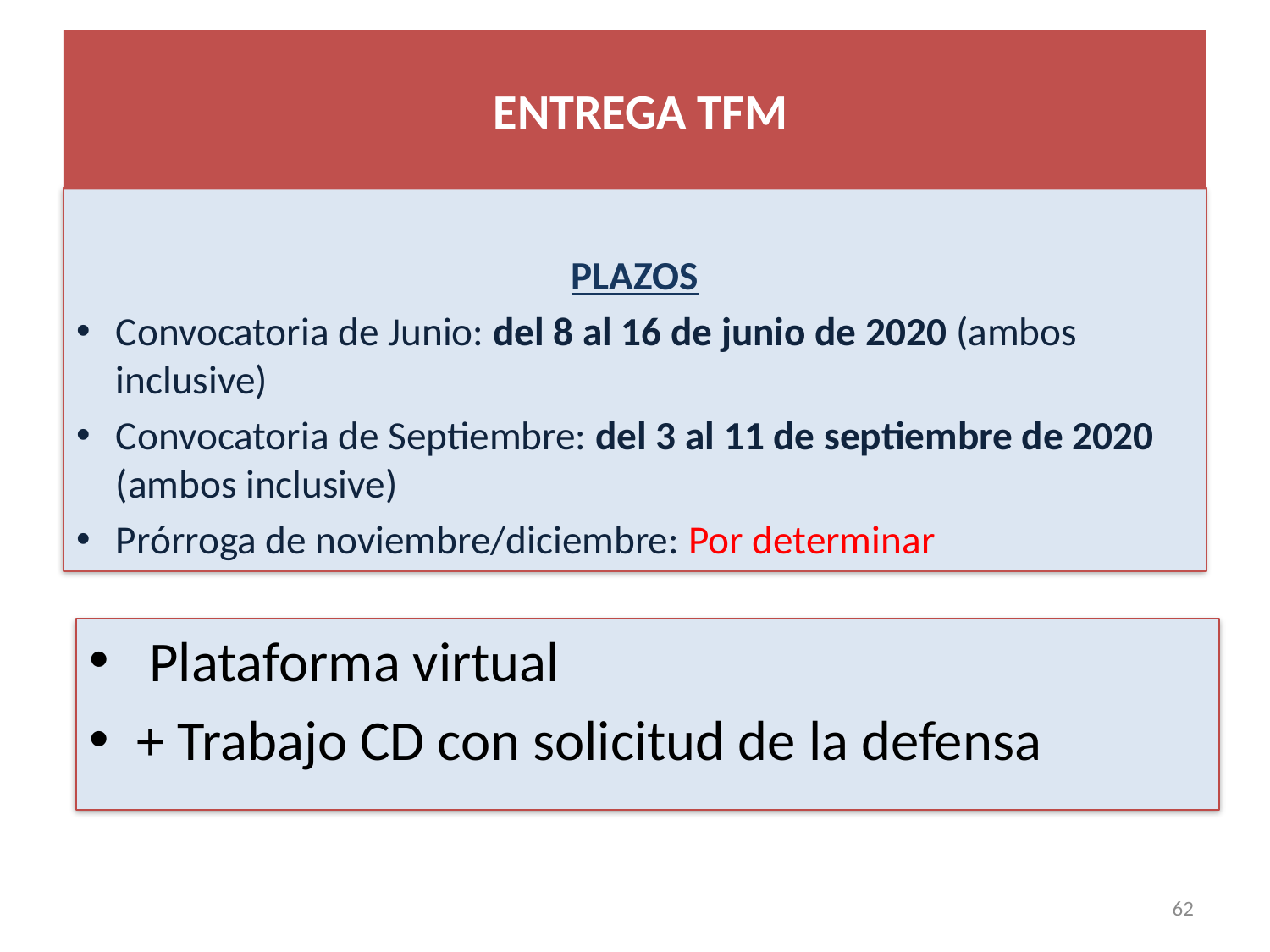

ENTREGA TFM
#

PLAZOS
Convocatoria de Junio: del 8 al 16 de junio de 2020 (ambos inclusive)
Convocatoria de Septiembre: del 3 al 11 de septiembre de 2020 (ambos inclusive)
Prórroga de noviembre/diciembre: Por determinar

 Plataforma virtual
+ Trabajo CD con solicitud de la defensa

62